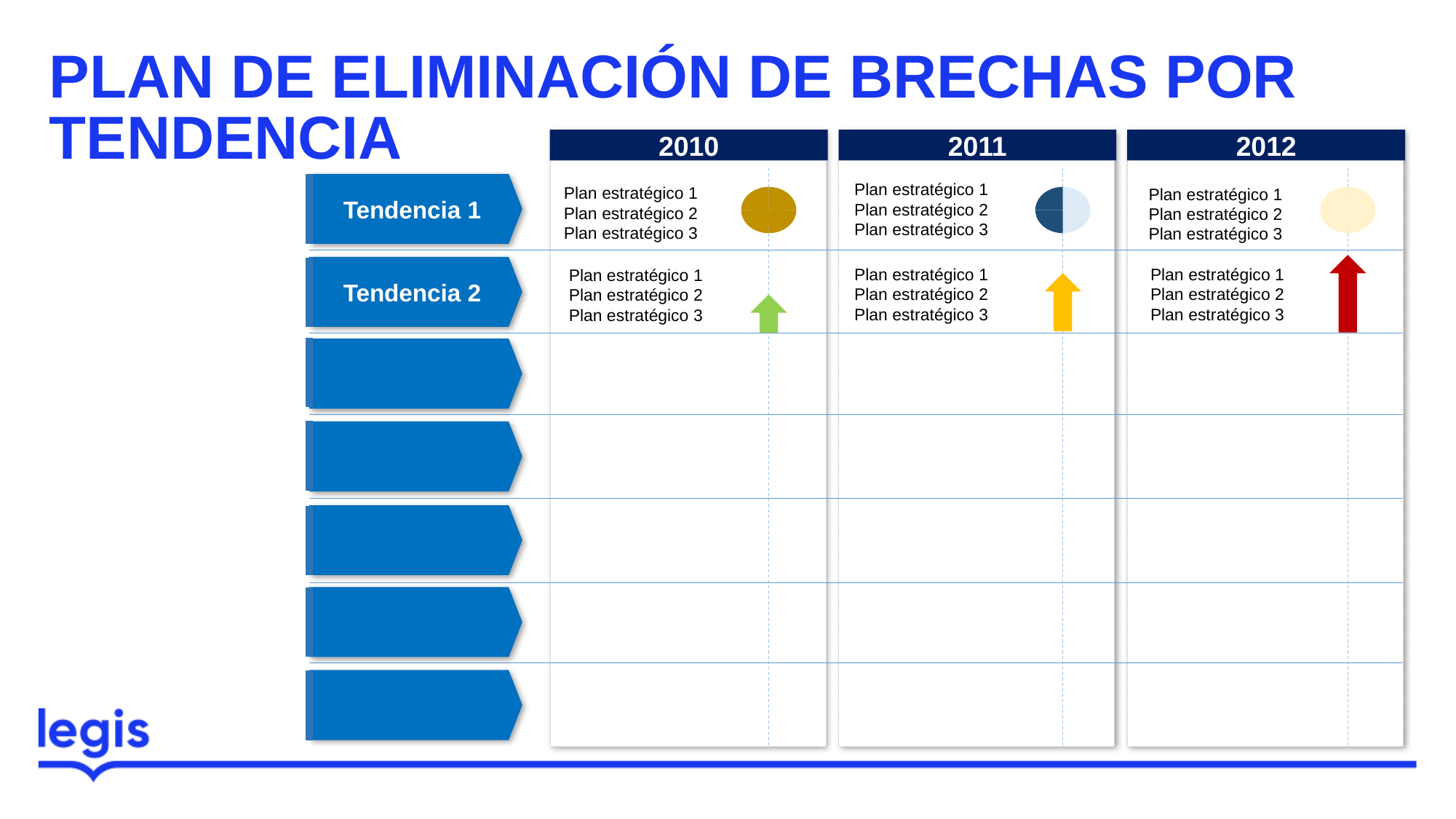

PLAN DE ELIMINACIÓN DE BRECHAS POR TENDENCIA

2012
Plan estratégico 1
Plan estratégico 2
Plan estratégico 3

Plan estratégico 1
Plan estratégico 2
Plan estratégico 3
Plan estratégico 1
Plan estratégico 2
Plan estratégico 3

Plan estratégico 1
Plan estratégico 2
Plan estratégico 3

2010

Plan estratégico 1
Plan estratégico 2
Plan estratégico 3

Plan estratégico 1
Plan estratégico 2
Plan estratégico 3

2011
Tendencia 1
Tendencia 2